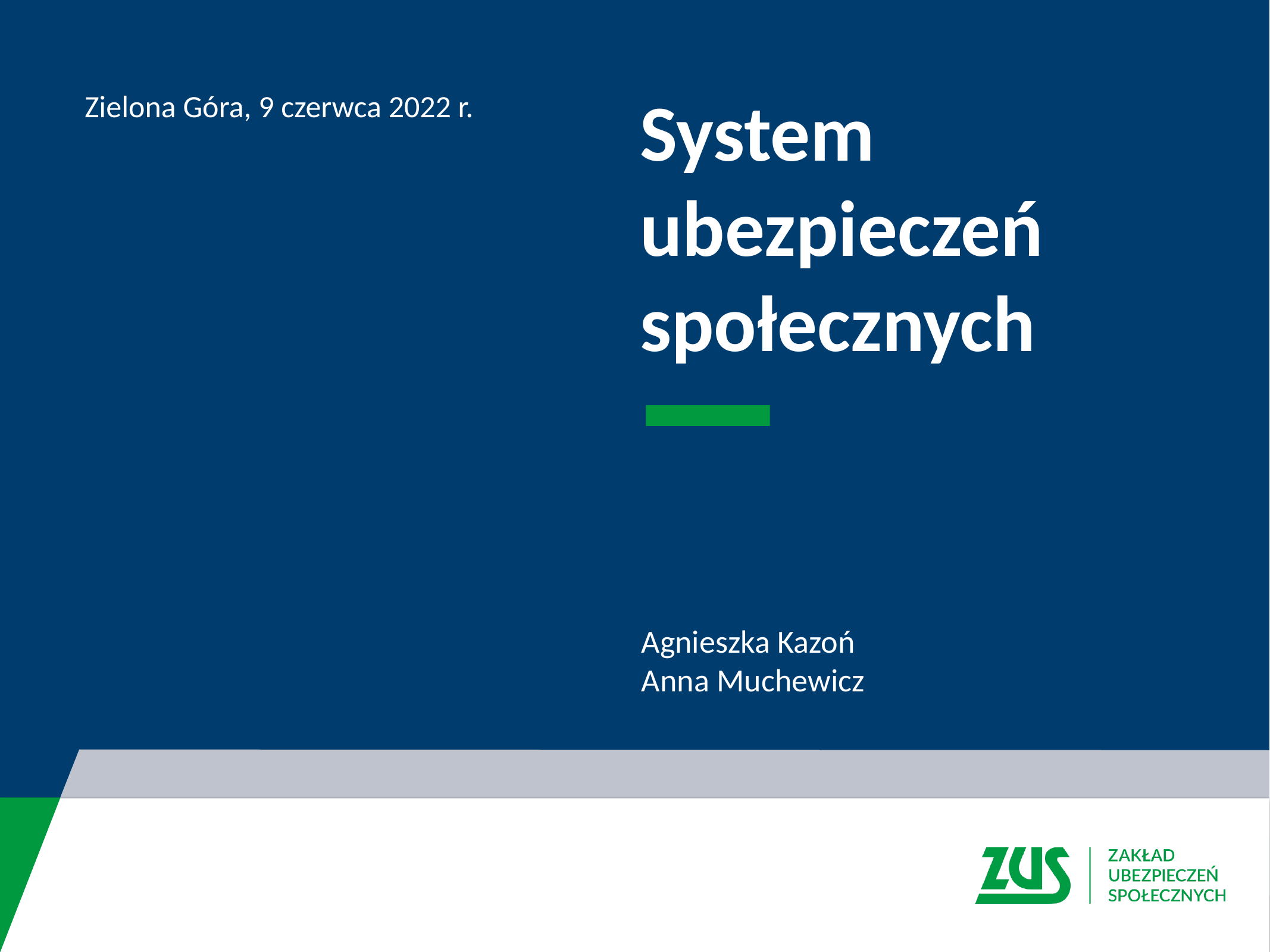

# System ubezpieczeń społecznych
Zielona Góra, 9 czerwca 2022 r.
Agnieszka Kazoń
Anna Muchewicz